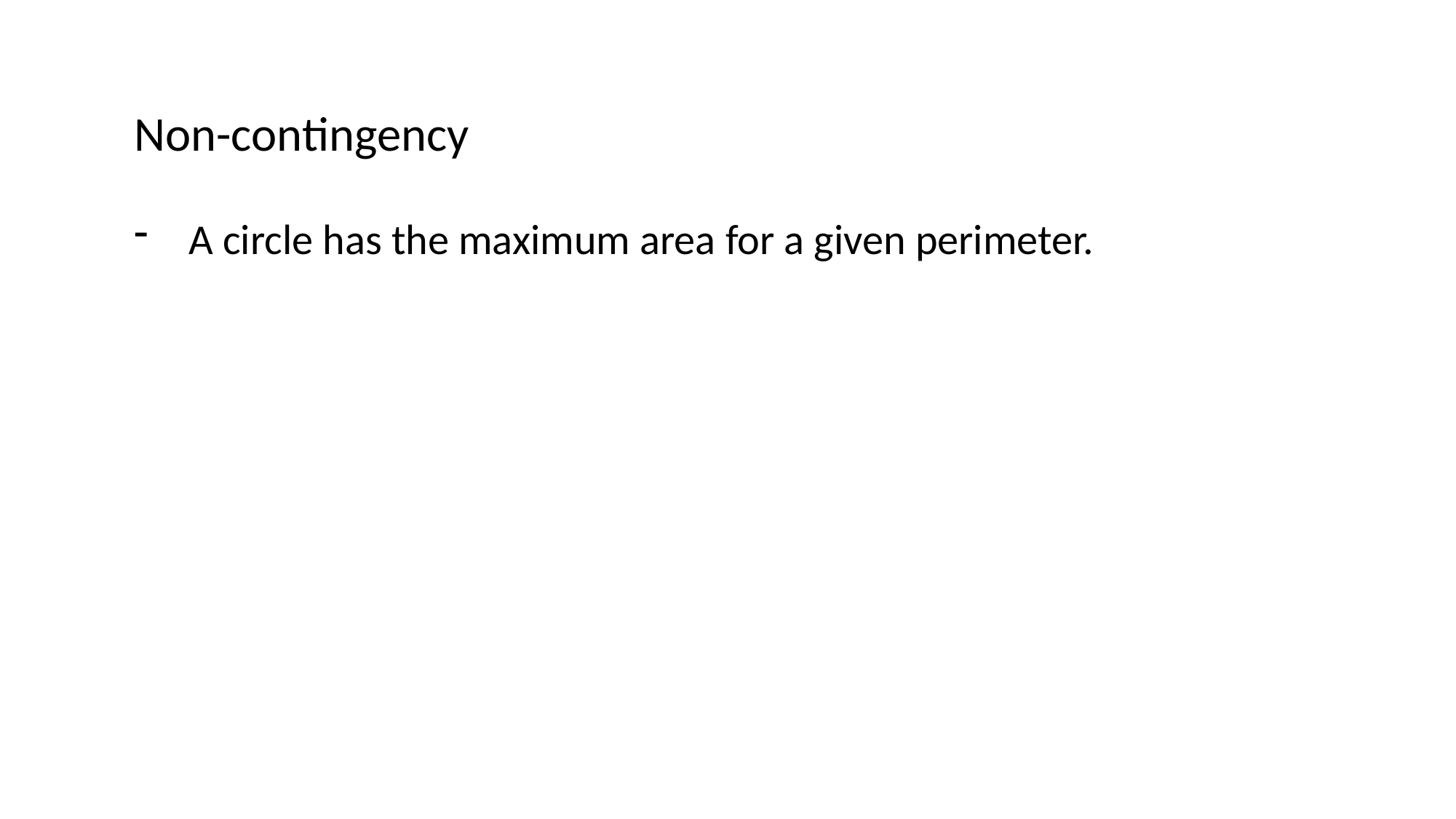

Non-contingency

A circle has the maximum area for a given perimeter.